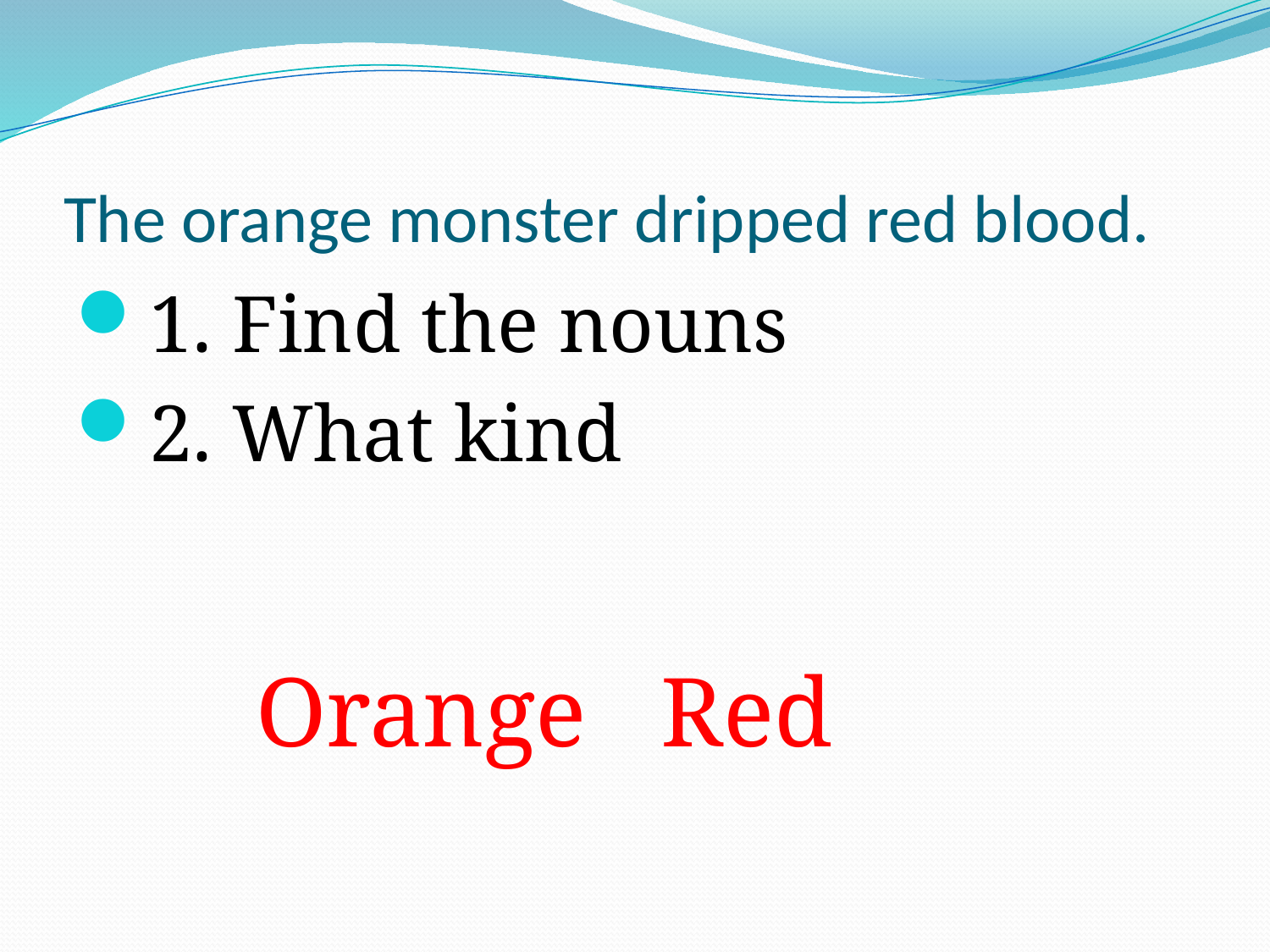

# The orange monster dripped red blood.
1. Find the nouns
2. What kind
Orange   Red